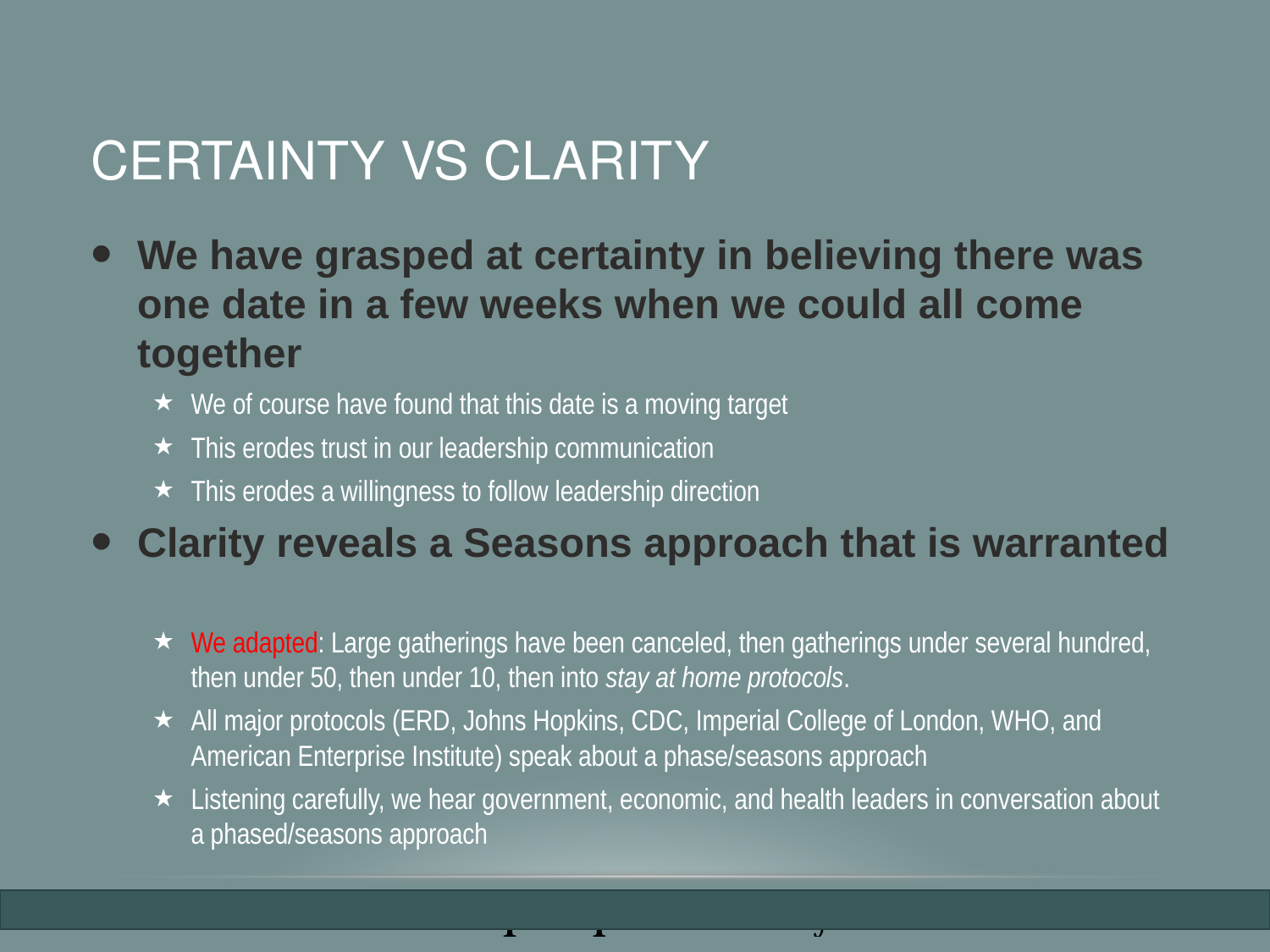

# Certainty vs Clarity
We have grasped at certainty in believing there was one date in a few weeks when we could all come together
We of course have found that this date is a moving target
This erodes trust in our leadership communication
This erodes a willingness to follow leadership direction
Clarity reveals a Seasons approach that is warranted
We adapted: Large gatherings have been canceled, then gatherings under several hundred, then under 50, then under 10, then into stay at home protocols.
All major protocols (ERD, Johns Hopkins, CDC, Imperial College of London, WHO, and American Enterprise Institute) speak about a phase/seasons approach
Listening carefully, we hear government, economic, and health leaders in conversation about a phased/seasons approach
6
5/31/2020